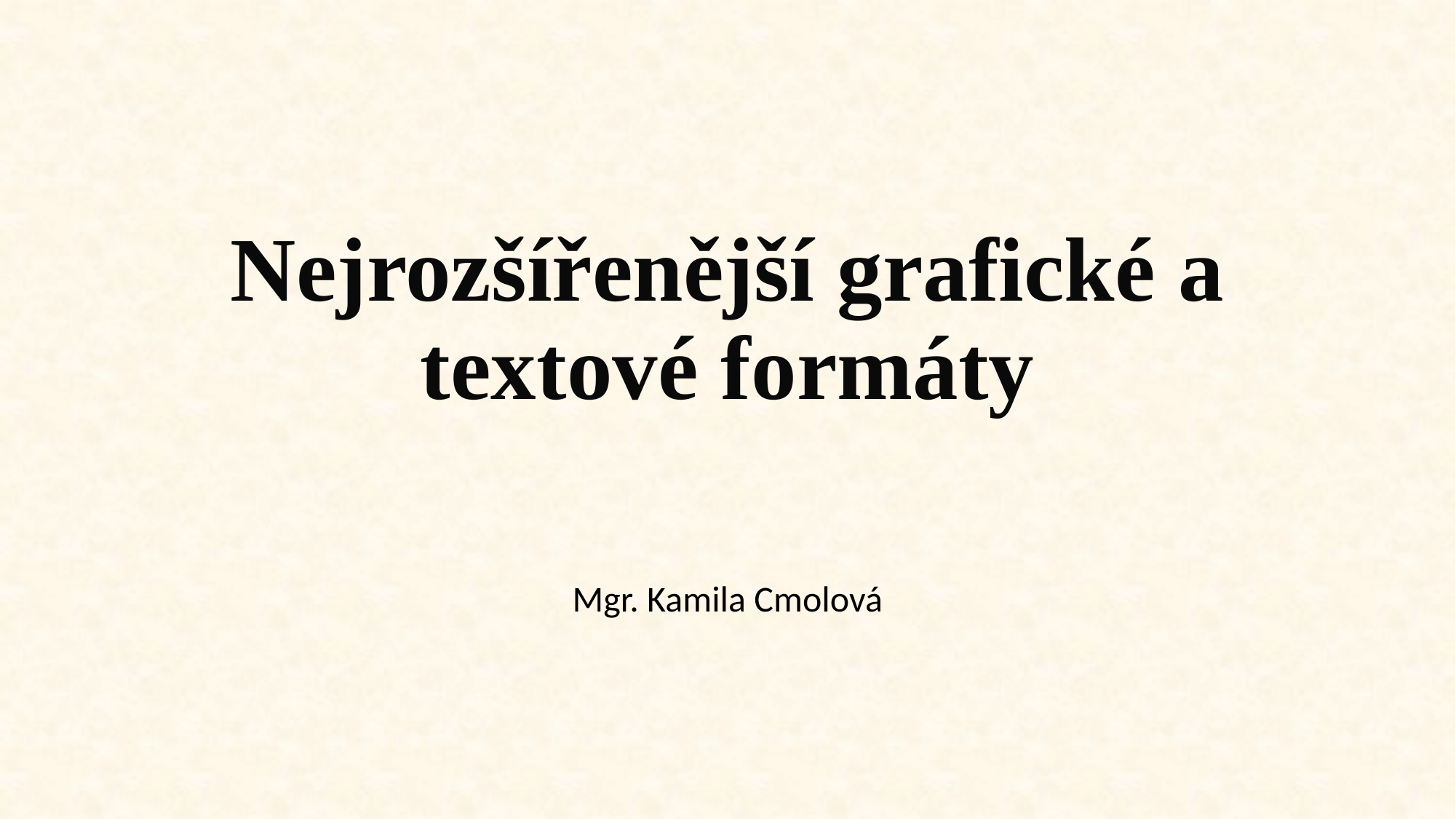

# Nejrozšířenější grafické a textové formáty
Mgr. Kamila Cmolová